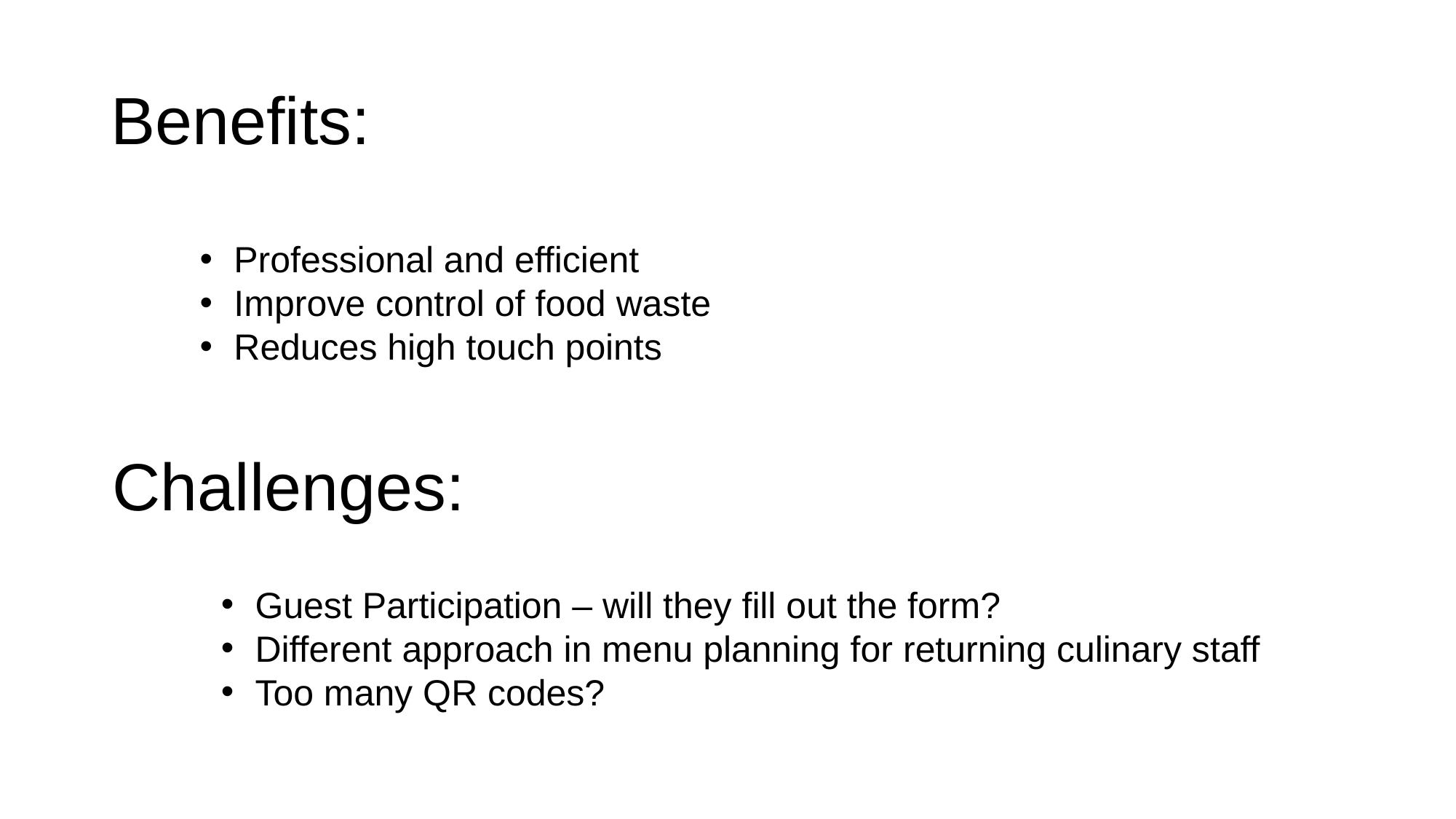

# Benefits:
Professional and efficient
Improve control of food waste
Reduces high touch points
Challenges:
Guest Participation – will they fill out the form?
Different approach in menu planning for returning culinary staff
Too many QR codes?